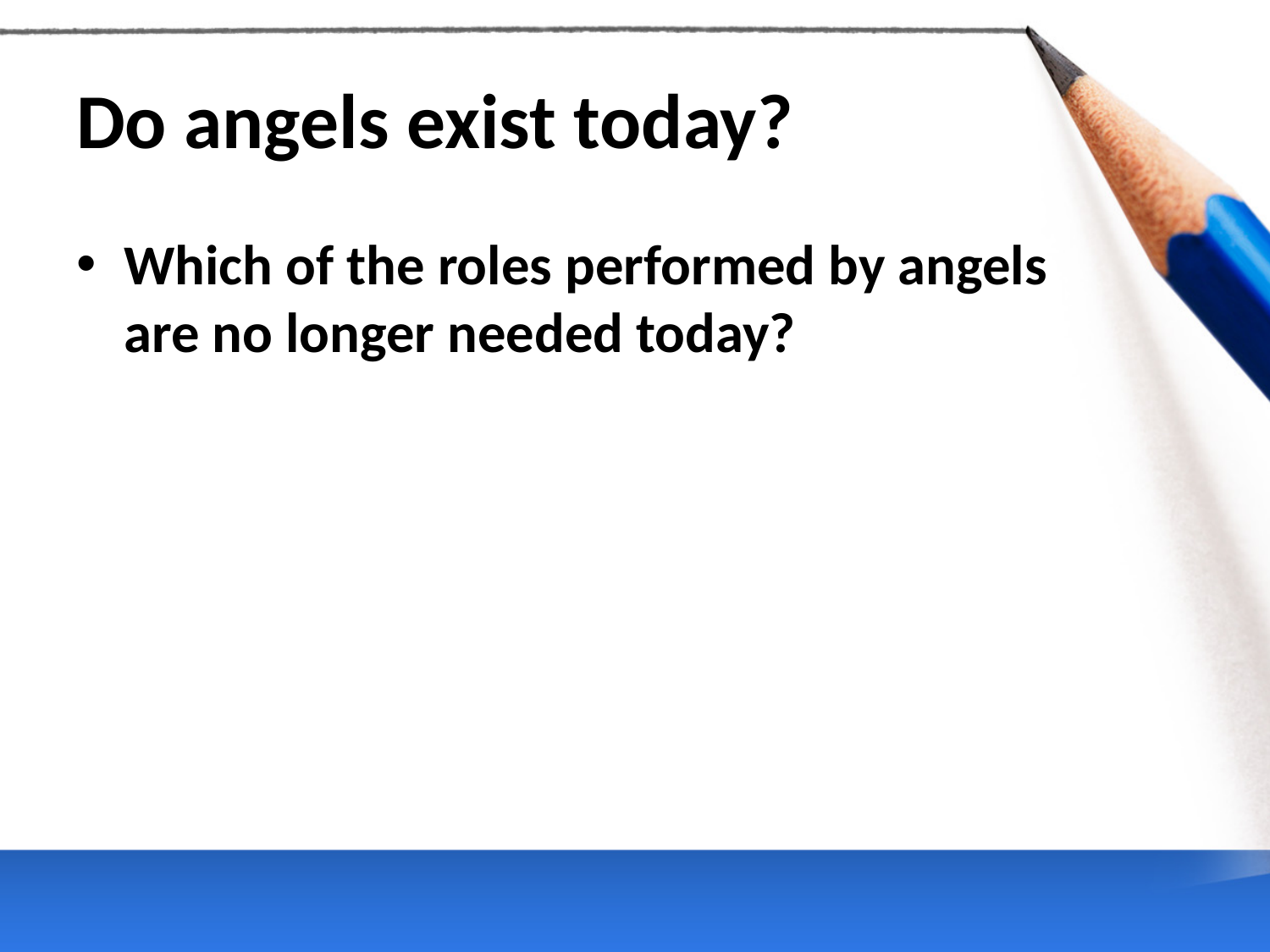

# Do angels exist today?
Which of the roles performed by angels
are no longer needed today?